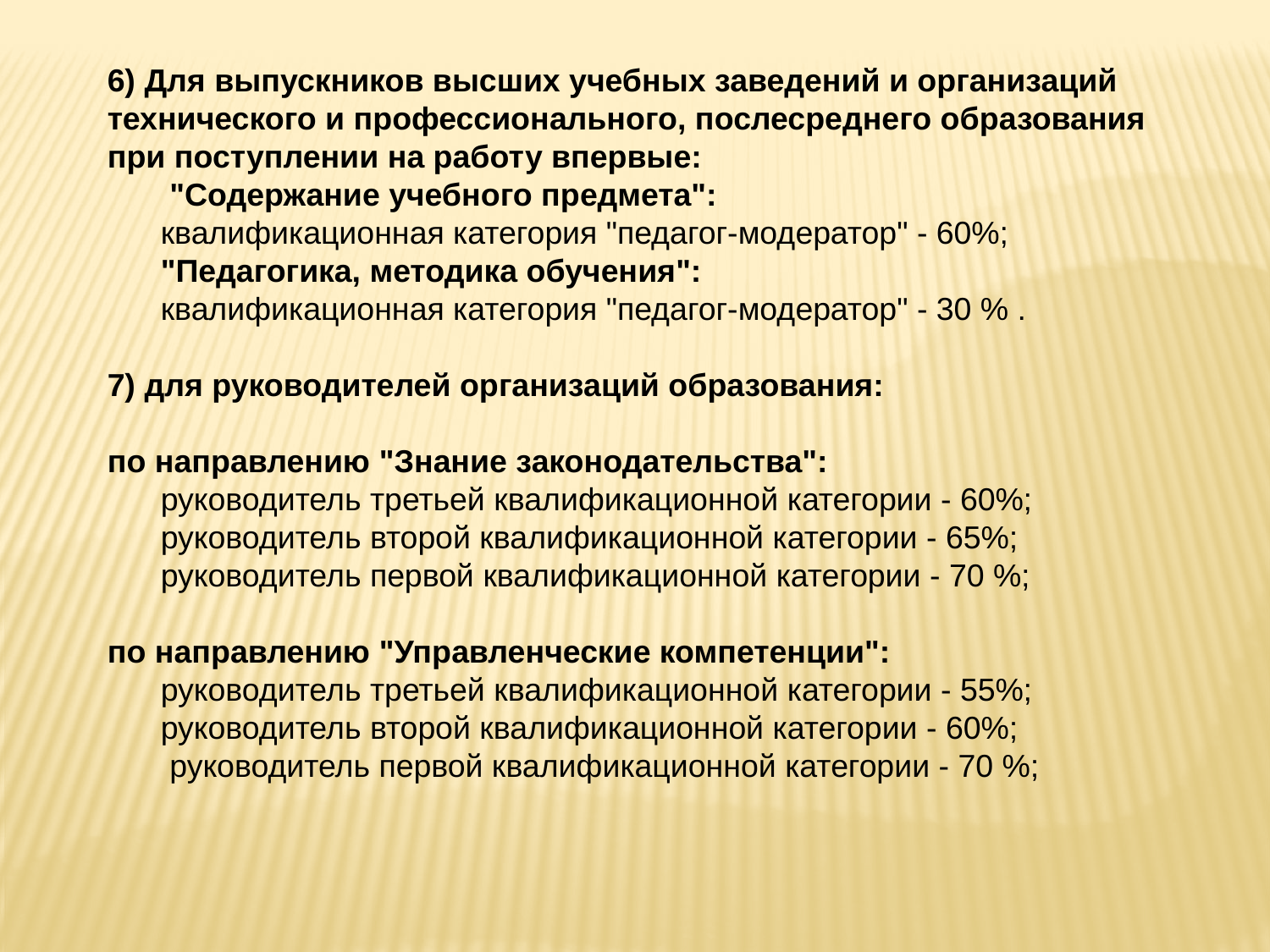

6) Для выпускников высших учебных заведений и организаций технического и профессионального, послесреднего образования при поступлении на работу впервые:
       "Содержание учебного предмета":
      квалификационная категория "педагог-модератор" - 60%;
      "Педагогика, методика обучения":
      квалификационная категория "педагог-модератор" - 30 % .

7) для руководителей организаций образования:

по направлению "Знание законодательства":
      руководитель третьей квалификационной категории - 60%;
      руководитель второй квалификационной категории - 65%;
      руководитель первой квалификационной категории - 70 %;

по направлению "Управленческие компетенции":
      руководитель третьей квалификационной категории - 55%;
      руководитель второй квалификационной категории - 60%;
       руководитель первой квалификационной категории - 70 %;